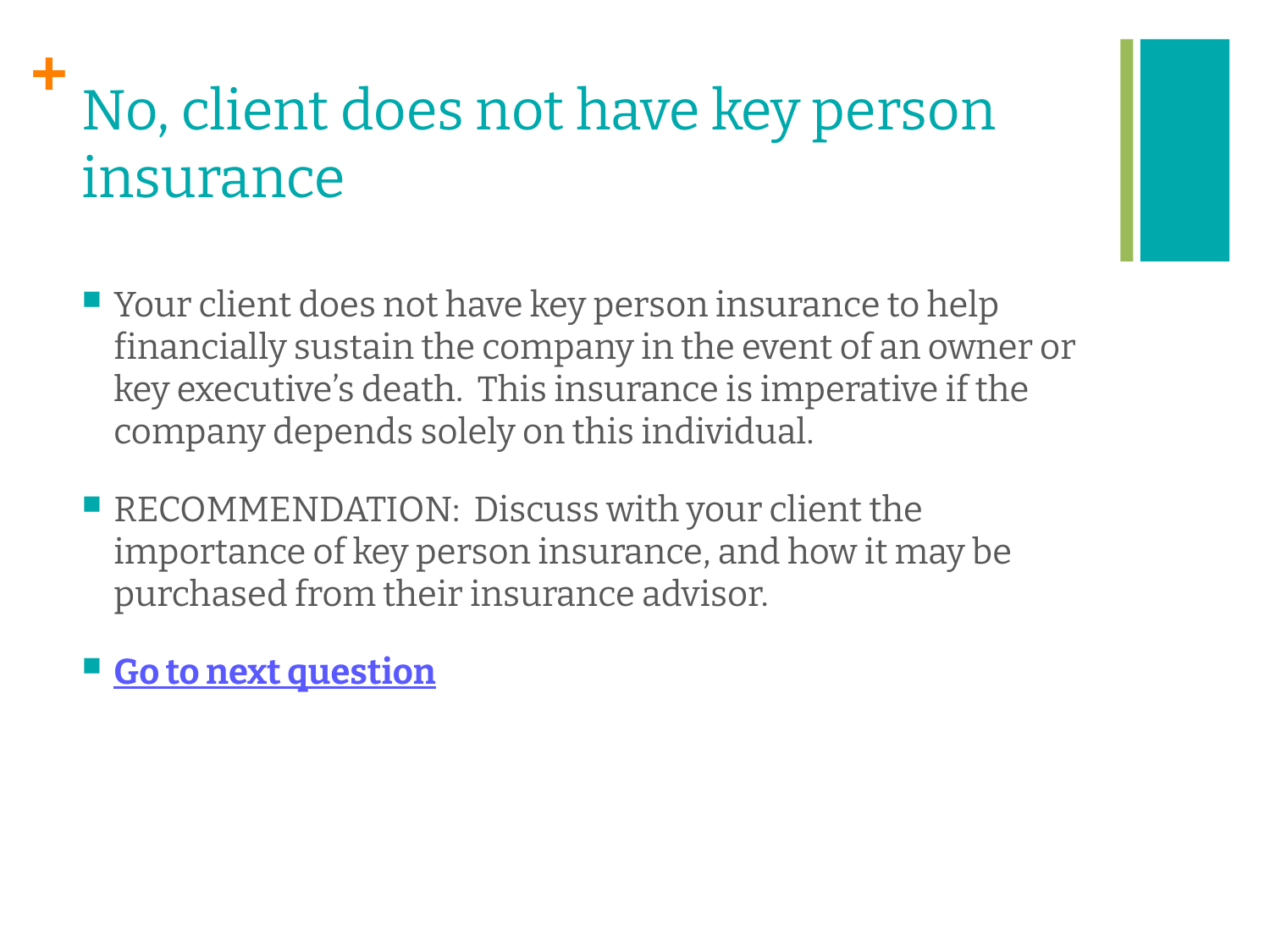

# No, client does not have key person insurance
Your client does not have key person insurance to help financially sustain the company in the event of an owner or key executive’s death.  This insurance is imperative if the company depends solely on this individual.
RECOMMENDATION:  Discuss with your client the importance of key person insurance, and how it may be purchased from their insurance advisor.
Go to next question